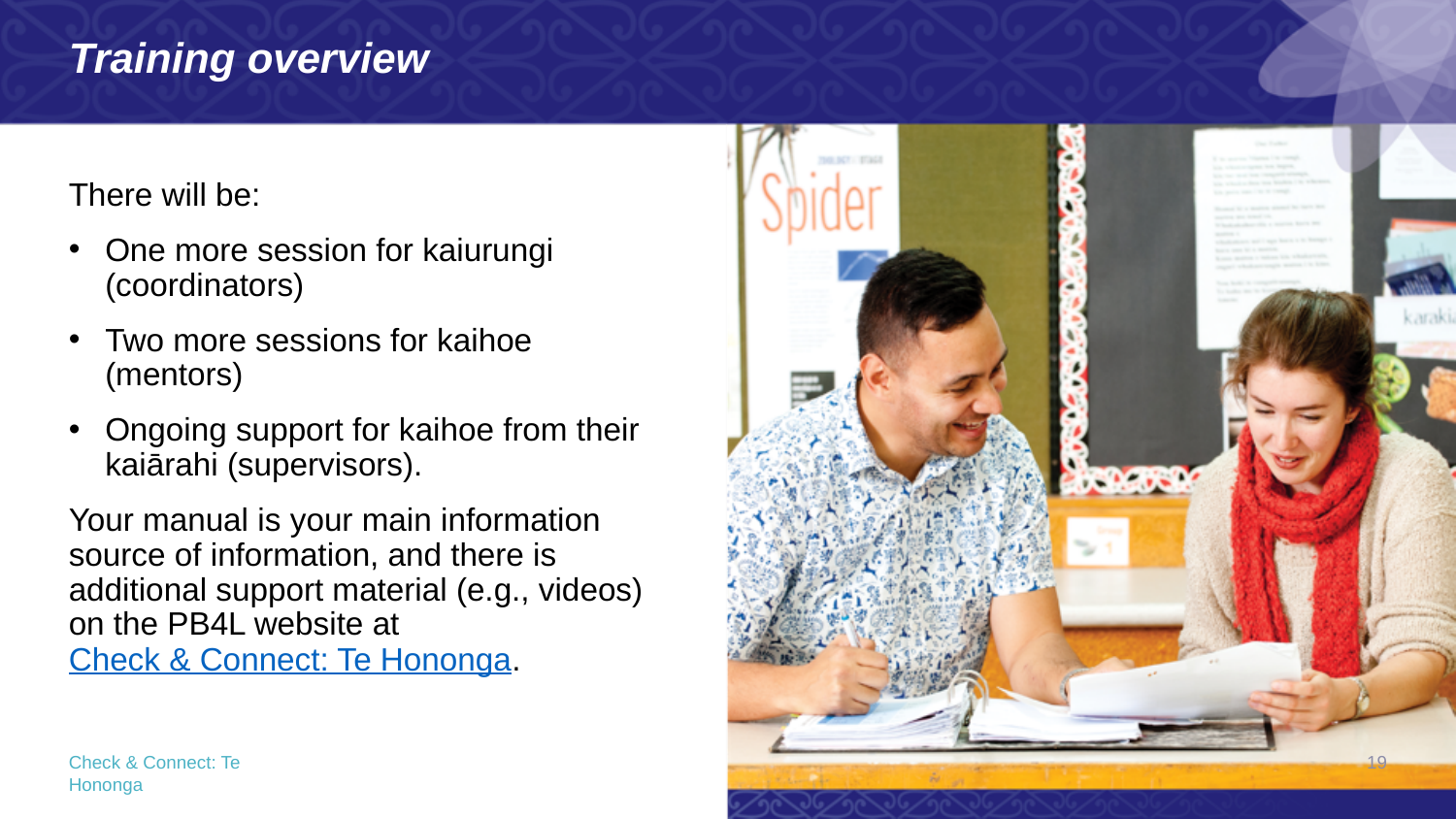

Training overview
There will be:
One more session for kaiurungi (coordinators)
Two more sessions for kaihoe (mentors)
Ongoing support for kaihoe from their kaiārahi (supervisors).
Your manual is your main information source of information, and there is additional support material (e.g., videos) on the PB4L website at Check & Connect: Te Hononga.
19